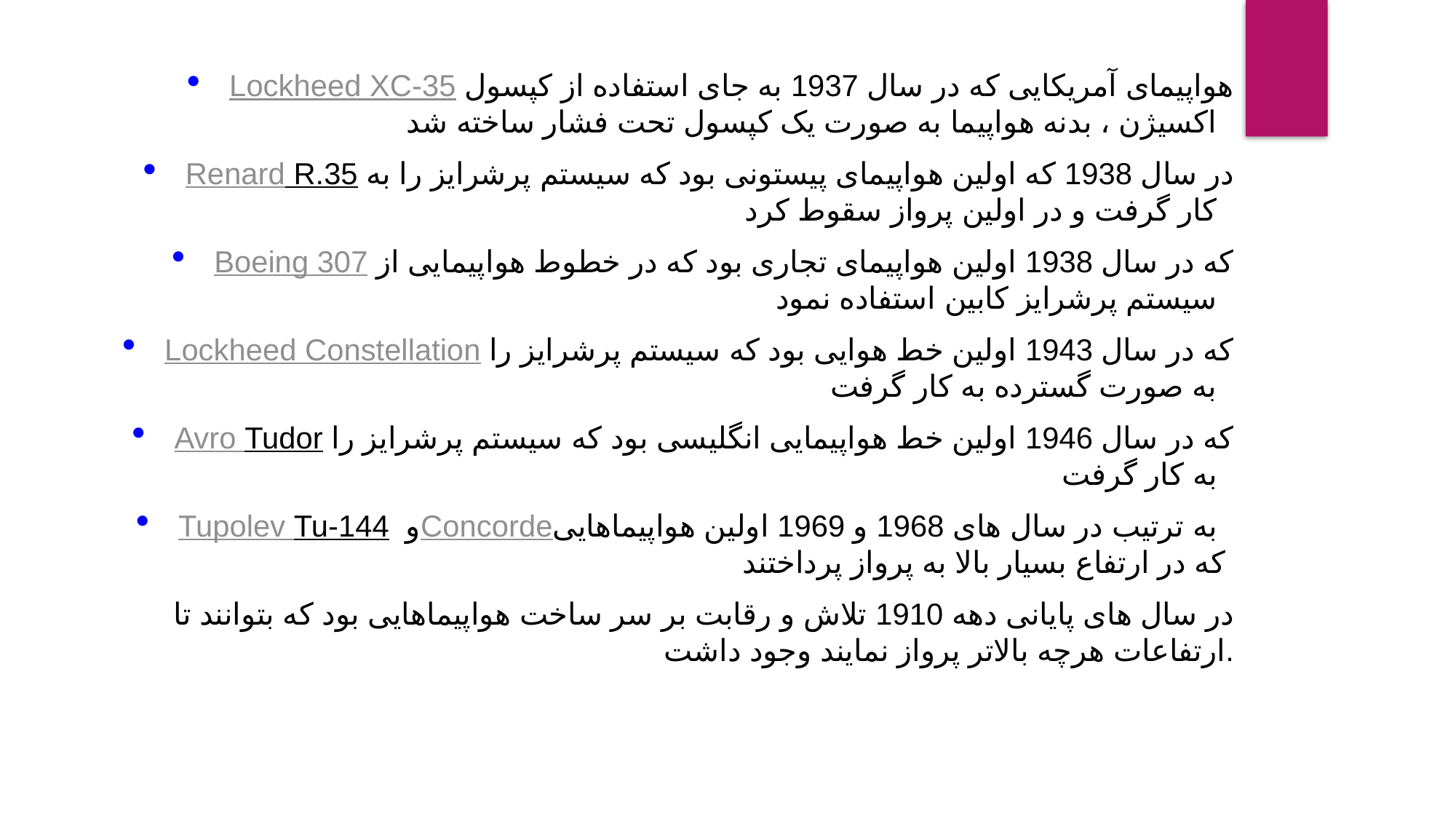

Lockheed XC-35 هواپیمای آمریکایی که در سال 1937 به جای استفاده از کپسول‌ اکسیژن ، بدنه هواپیما به صورت یک کپسول تحت فشار ساخته شد
Renard R.35 در سال 1938 که اولین هواپیمای پیستونی بود که سیستم پرشرایز را به کار گرفت و در اولین پرواز سقوط کرد
Boeing 307 که در سال 1938 اولین هواپیمای تجاری بود که در خطوط هواپیمایی از سیستم پرشرایز کابین استفاده نمود
Lockheed Constellation که در سال 1943 اولین خط هوایی بود که سیستم پرشرایز را به صورت گسترده به کار گرفت
Avro Tudor که در سال 1946 اولین خط هواپیمایی انگلیسی بود که سیستم پرشرایز را به کار گرفت
Tupolev Tu-144 و Concorde ‌ به ترتیب در سال های 1968 و 1969 اولین هواپیماهایی که در ارتفاع بسیار بالا به پرواز پرداختند
در سال های پایانی دهه 1910 تلاش و رقابت بر سر ساخت هواپیماهایی بود که بتوانند تا ارتفاعات هرچه بالاتر پرواز نمایند وجود داشت.